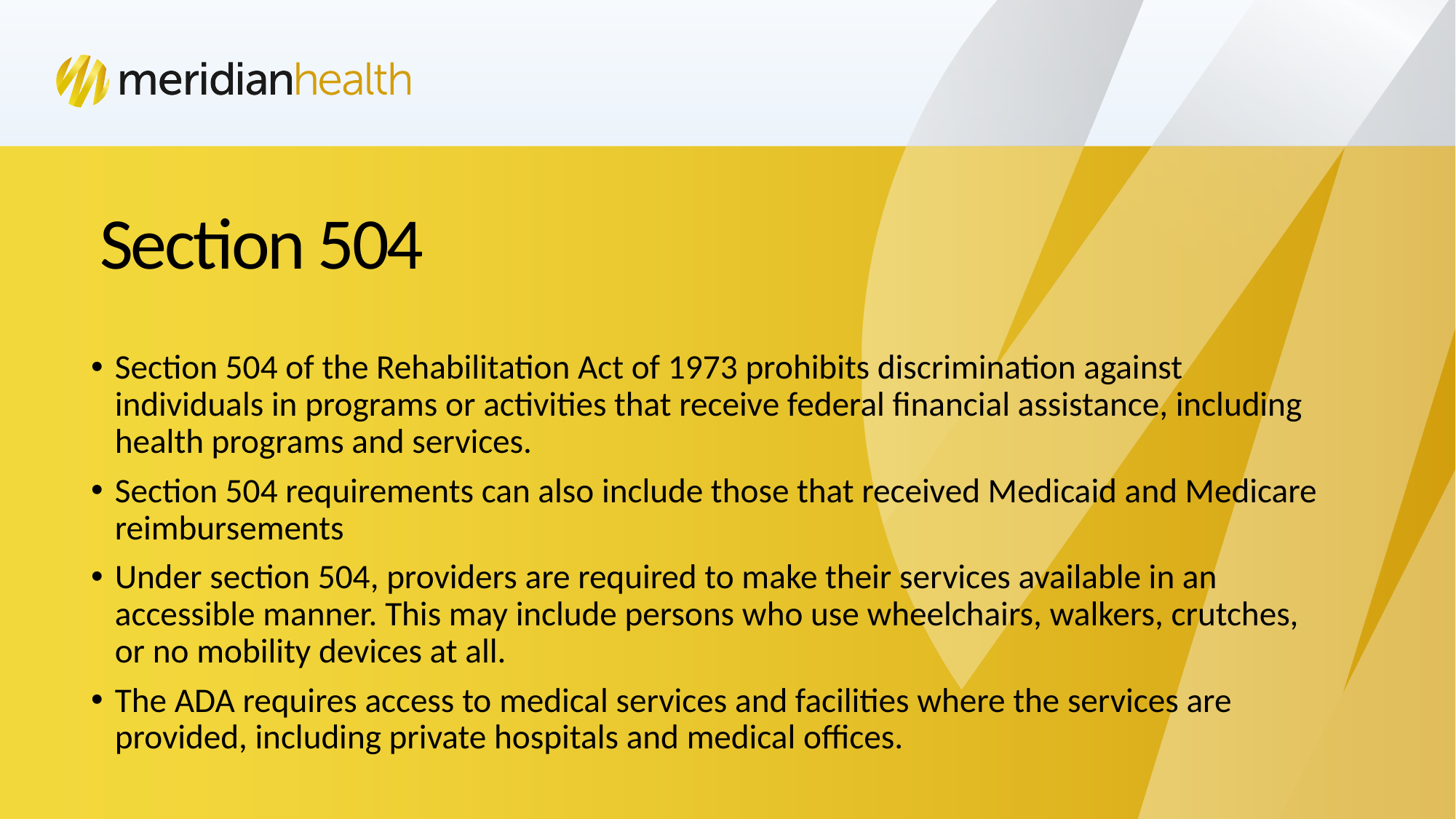

# Section 504
Section 504 of the Rehabilitation Act of 1973 prohibits discrimination against individuals in programs or activities that receive federal financial assistance, including health programs and services.
Section 504 requirements can also include those that received Medicaid and Medicare reimbursements
Under section 504, providers are required to make their services available in an accessible manner. This may include persons who use wheelchairs, walkers, crutches, or no mobility devices at all.
The ADA requires access to medical services and facilities where the services are provided, including private hospitals and medical offices.